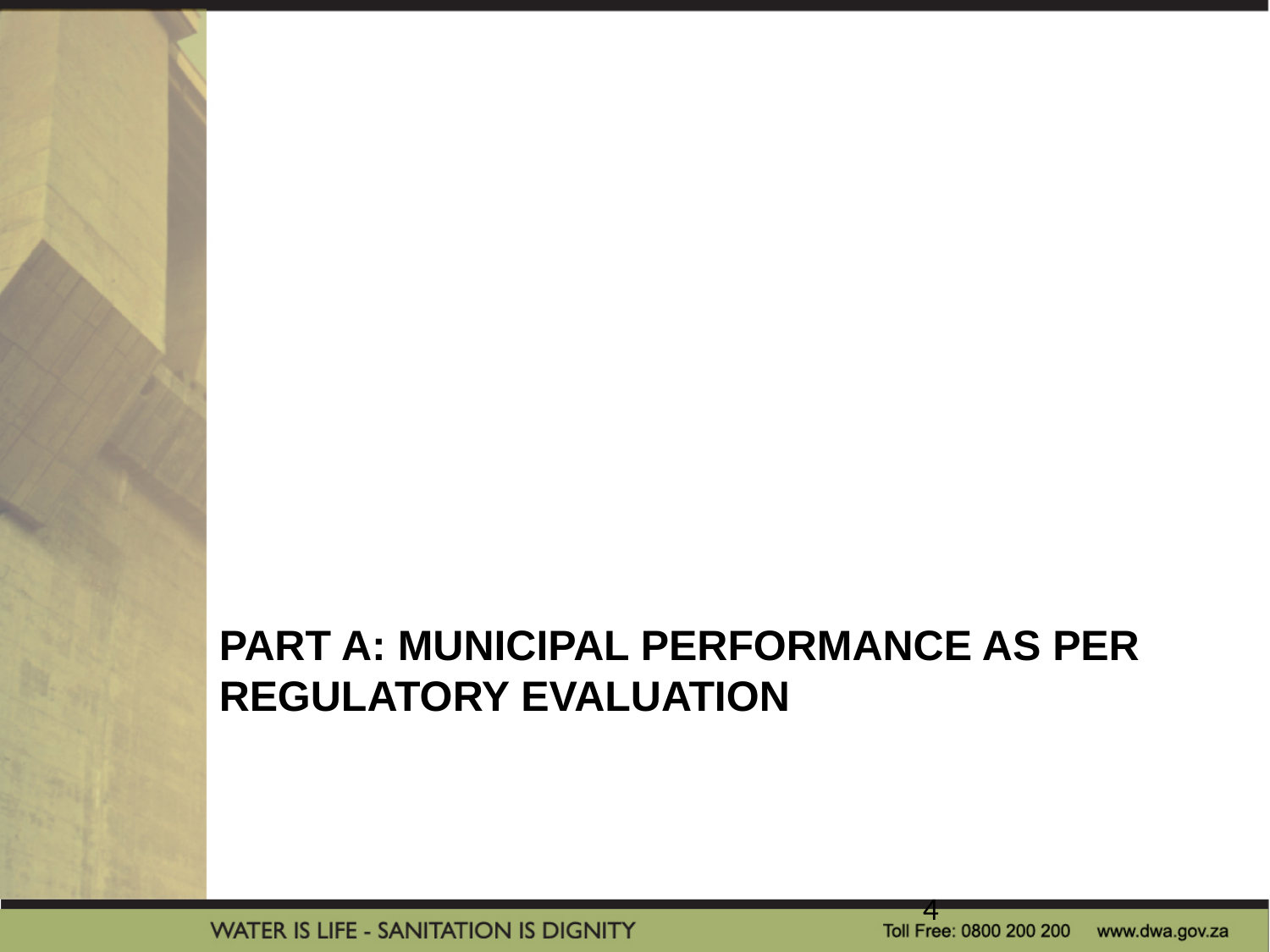

# Part A: municipal performance as per regulatory evaluation
4